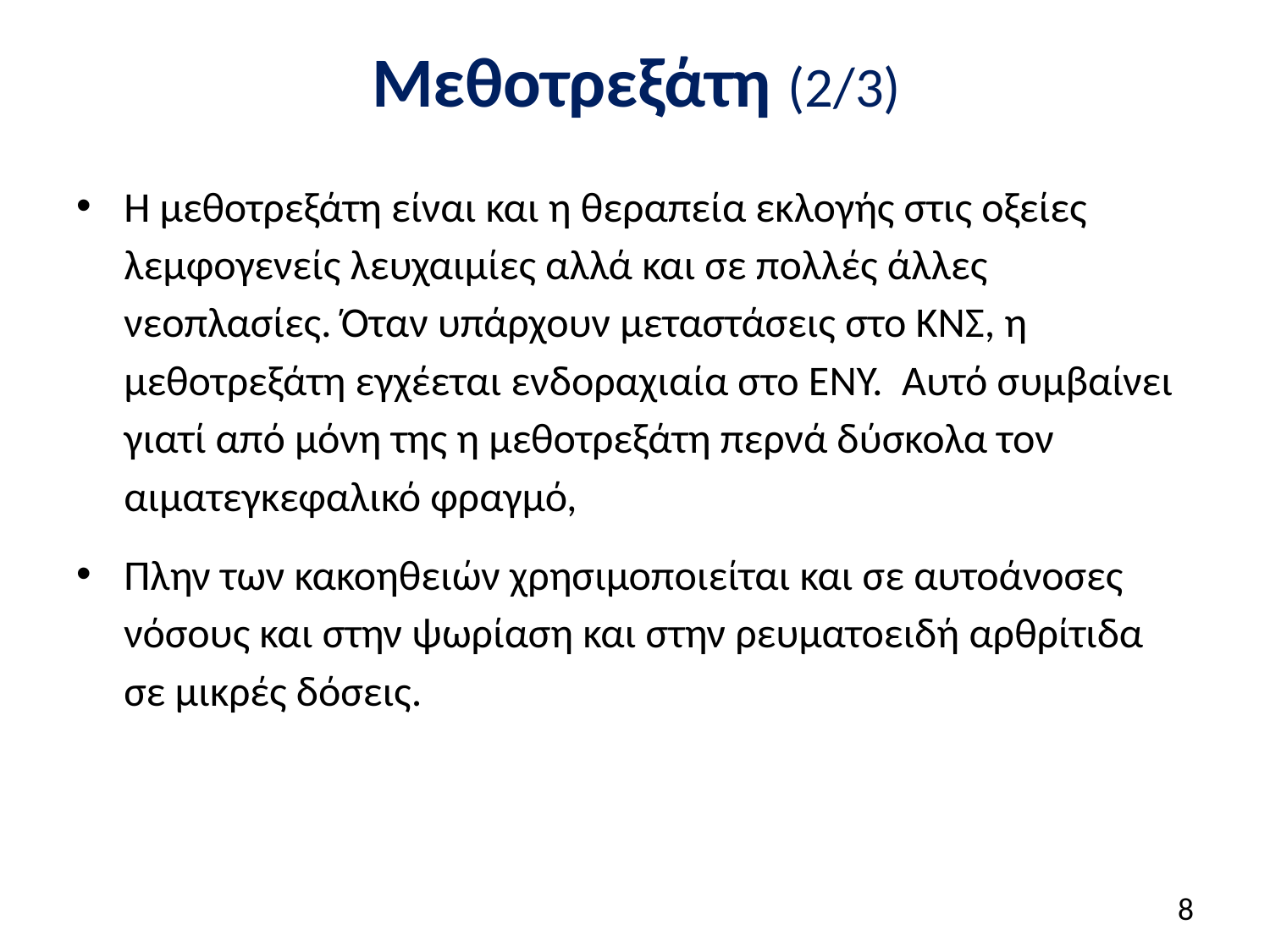

# Μεθοτρεξάτη (2/3)
Η μεθοτρεξάτη είναι και η θεραπεία εκλογής στις οξείες λεμφογενείς λευχαιμίες αλλά και σε πολλές άλλες νεοπλασίες. Όταν υπάρχουν μεταστάσεις στο ΚΝΣ, η μεθοτρεξάτη εγχέεται ενδοραχιαία στο ΕΝΥ.  Αυτό συμβαίνει γιατί από μόνη της η μεθοτρεξάτη περνά δύσκολα τον αιματεγκεφαλικό φραγμό,
Πλην των κακοηθειών χρησιμοποιείται και σε αυτοάνοσες νόσους και στην ψωρίαση και στην ρευματοειδή αρθρίτιδα σε μικρές δόσεις.

8